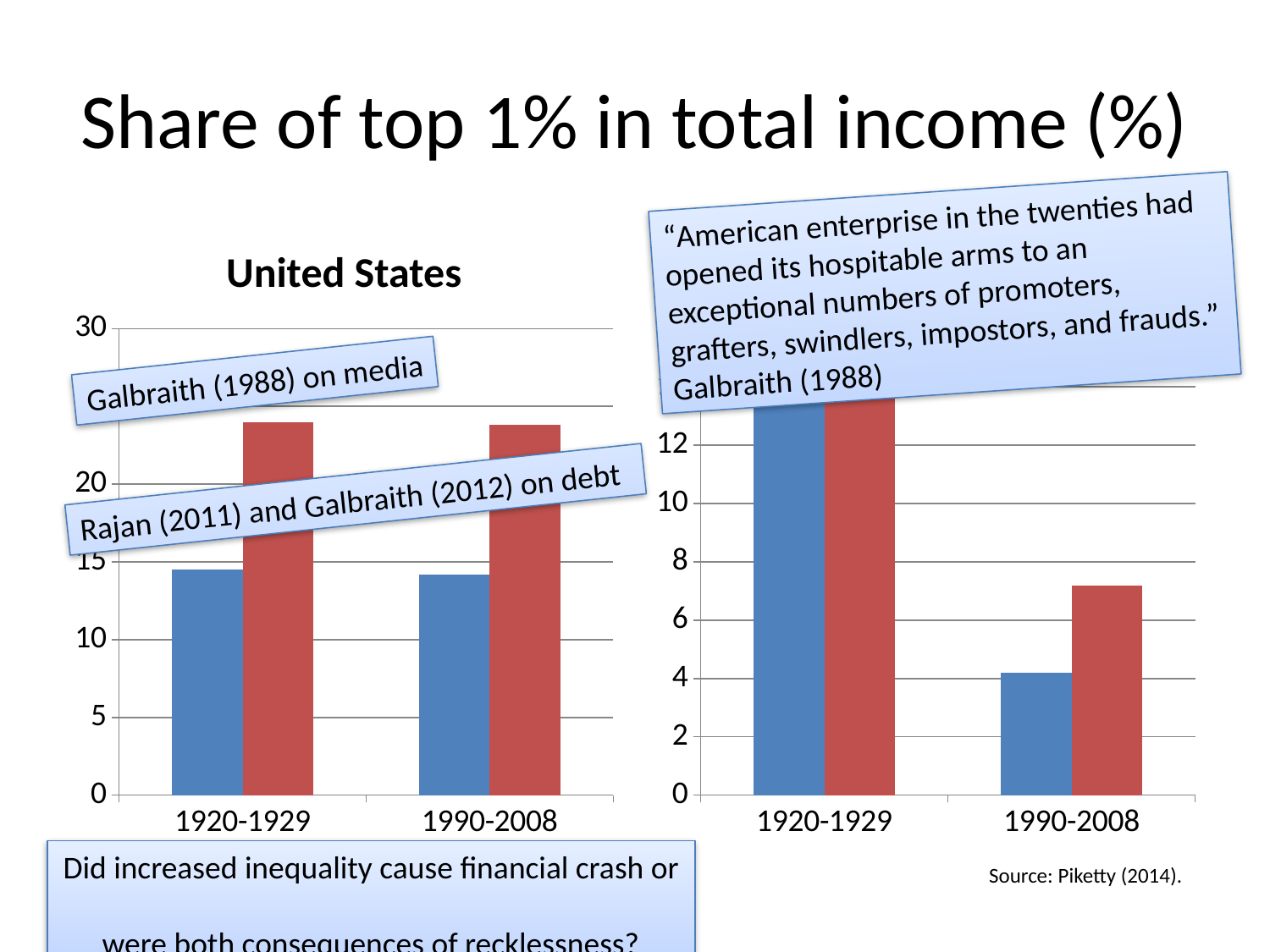

# Share of top 1% in total income (%)
“American enterprise in the twenties had opened its hospitable arms to an exceptional numbers of promoters, grafters, swindlers, impostors, and frauds.” Galbraith (1988)
United States
Sweden

### Chart

| Category | Series 1 | Series 2 |
|---|---|---|
| 1920-1929 | 14.5 | 24.0 |
| 1990-2008 | 14.2 | 23.8 |

### Chart

| Category | Series 1 | Series 2 |
|---|---|---|
| 1920-1929 | 13.8 | 13.9 |
| 1990-2008 | 4.2 | 7.2 |
Galbraith (1988) on media
Rajan (2011) and Galbraith (2012) on debt
Did increased inequality cause financial crash or
were both consequences of recklessness?
Source: Piketty (2014).